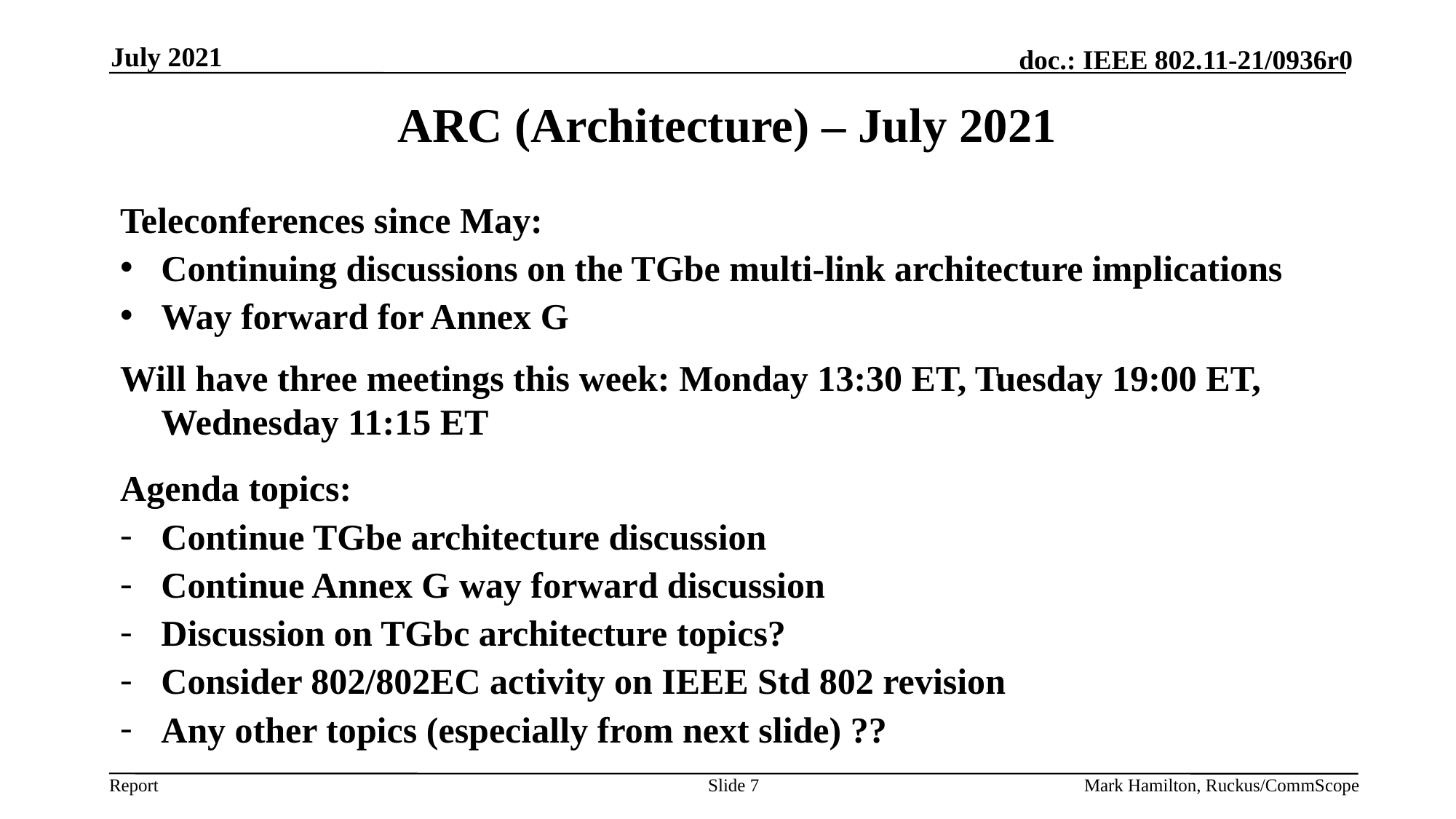

July 2021
# ARC (Architecture) – July 2021
Teleconferences since May:
Continuing discussions on the TGbe multi-link architecture implications
Way forward for Annex G
Will have three meetings this week: Monday 13:30 ET, Tuesday 19:00 ET, Wednesday 11:15 ET
Agenda topics:
Continue TGbe architecture discussion
Continue Annex G way forward discussion
Discussion on TGbc architecture topics?
Consider 802/802EC activity on IEEE Std 802 revision
Any other topics (especially from next slide) ??

Slide 7
Mark Hamilton, Ruckus/CommScope